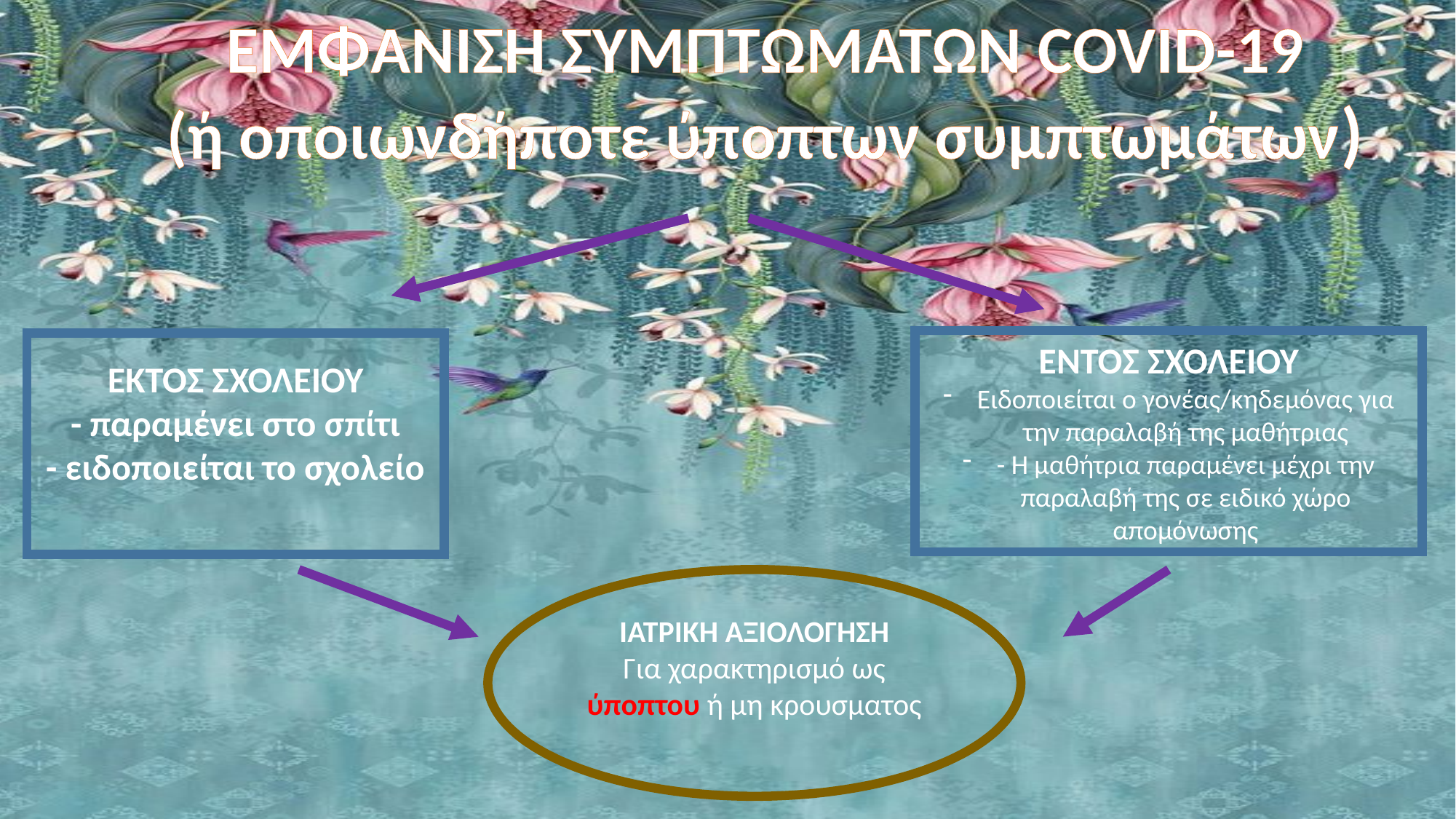

ΕΜΦΑΝΙΣΗ ΣΥΜΠΤΩΜΑΤΩΝ COVID-19
(ή οποιωνδήποτε ύποπτων συμπτωμάτων)
#

ΕΝΤΟΣ ΣΧΟΛΕΙΟΥ
Ειδοποιείται ο γονέας/κηδεμόνας για την παραλαβή της μαθήτριας
- Η μαθήτρια παραμένει μέχρι την παραλαβή της σε ειδικό χώρο απομόνωσης
ΕΚΤΟΣ ΣΧΟΛΕΙΟΥ
- παραμένει στο σπίτι
- ειδοποιείται το σχολείο

ΙΑΤΡΙΚΗ ΑΞΙΟΛΟΓΗΣΗ
Για χαρακτηρισμό ως ύποπτου ή μη κρουσματος